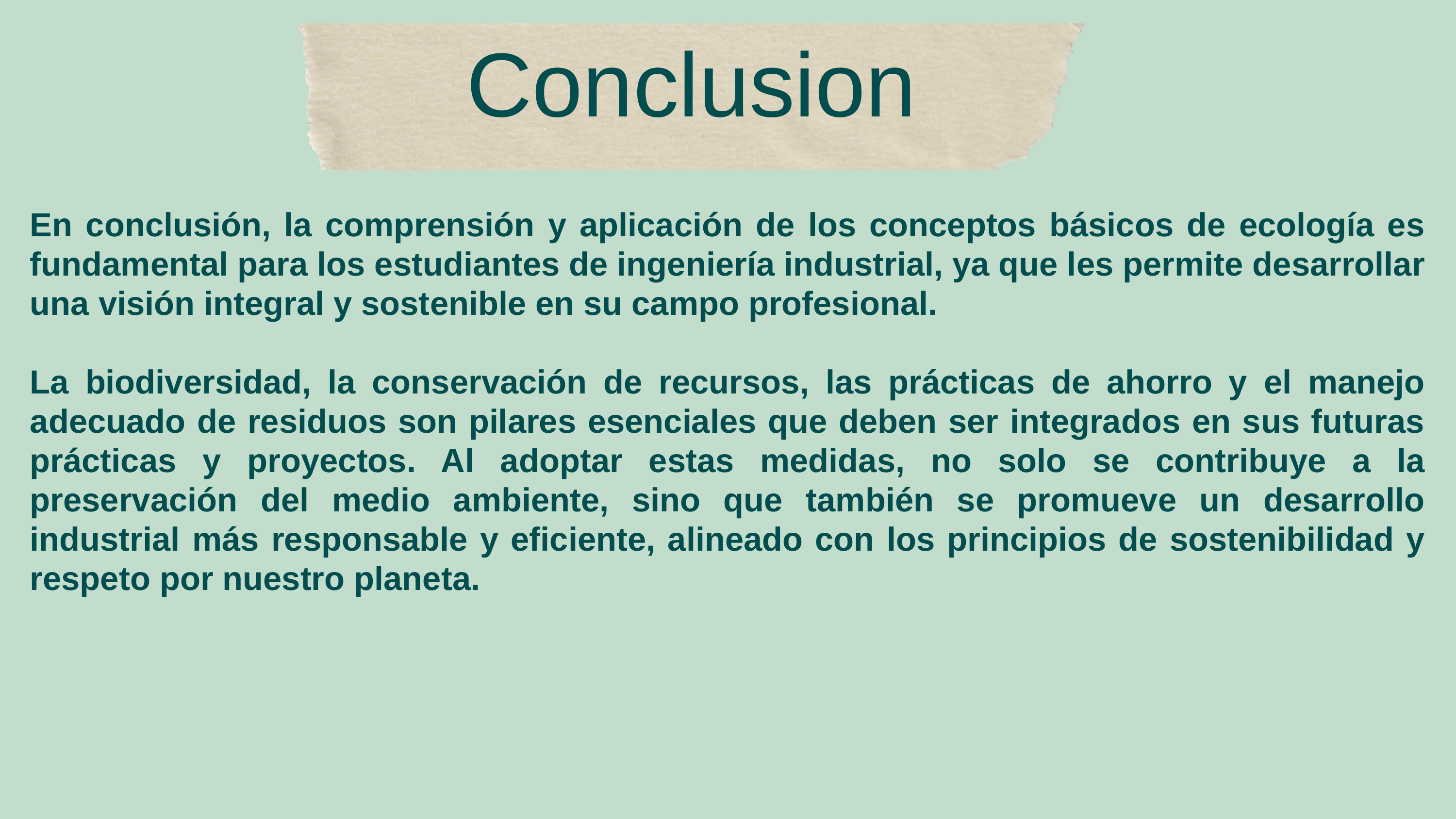

Conclusion
En conclusión, la comprensión y aplicación de los conceptos básicos de ecología es fundamental para los estudiantes de ingeniería industrial, ya que les permite desarrollar una visión integral y sostenible en su campo profesional.

La biodiversidad, la conservación de recursos, las prácticas de ahorro y el manejo adecuado de residuos son pilares esenciales que deben ser integrados en sus futuras prácticas y proyectos. Al adoptar estas medidas, no solo se contribuye a la preservación del medio ambiente, sino que también se promueve un desarrollo industrial más responsable y eficiente, alineado con los principios de sostenibilidad y respeto por nuestro planeta.